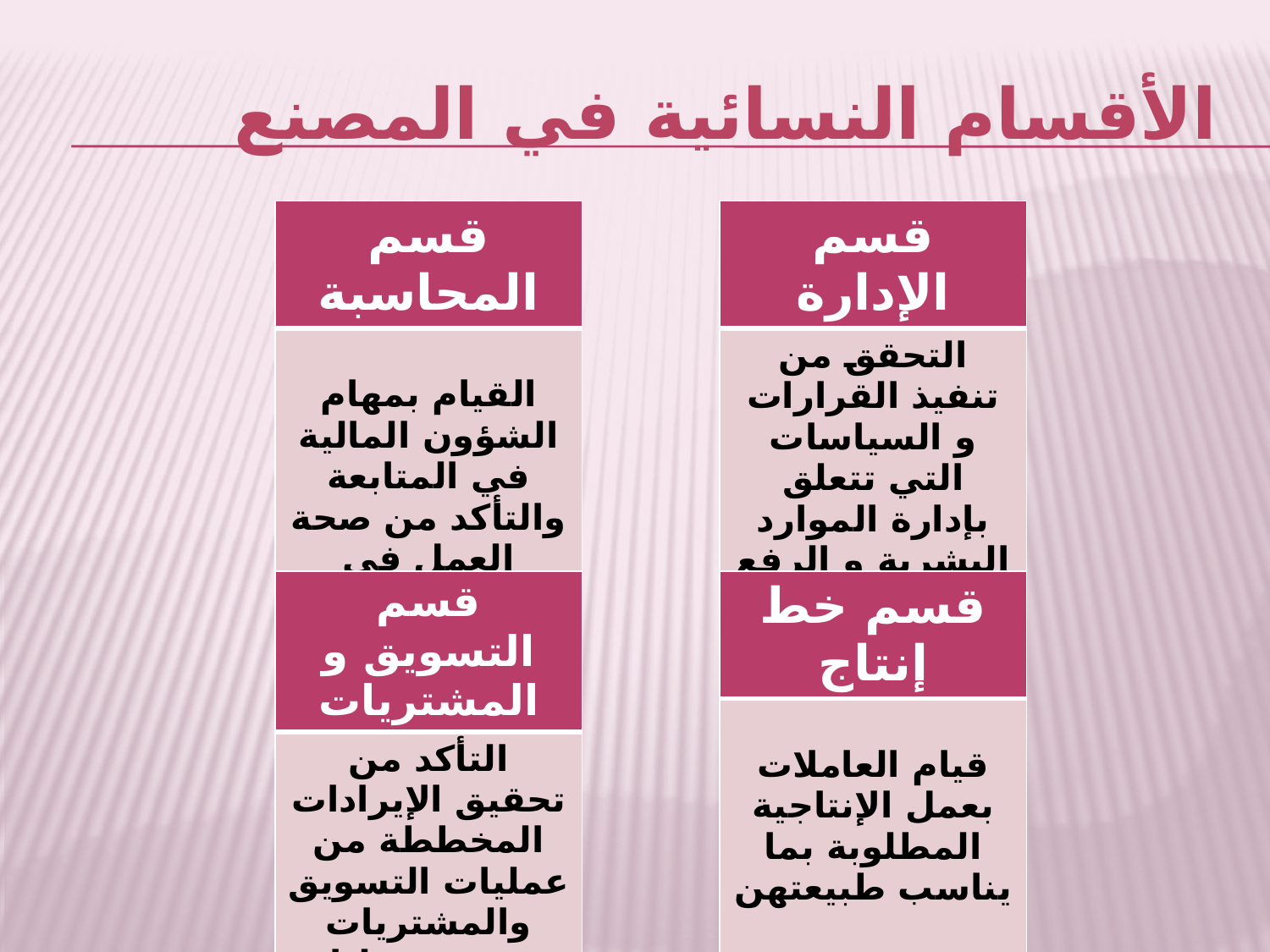

الأقسام النسائية في المصنع
| قسم المحاسبة |
| --- |
| القيام بمهام الشؤون المالية في المتابعة والتأكد من صحة العمل في المحاسبة |
| قسم الإدارة |
| --- |
| التحقق من تنفيذ القرارات و السياسات التي تتعلق بإدارة الموارد البشرية و الرفع من كفاءة ومستوى العاملات ومراقبة أدائهم وتهيئة الجو والبيئة المناسبة للعمل |
| قسم التسويق و المشتريات |
| --- |
| التأكد من تحقيق الإيرادات المخططة من عمليات التسويق والمشتريات وتوسيع عمليات التسويق بتطوير أساليب جديدة |
| قسم خط إنتاج |
| --- |
| قيام العاملات بعمل الإنتاجية المطلوبة بما يناسب طبيعتهن |